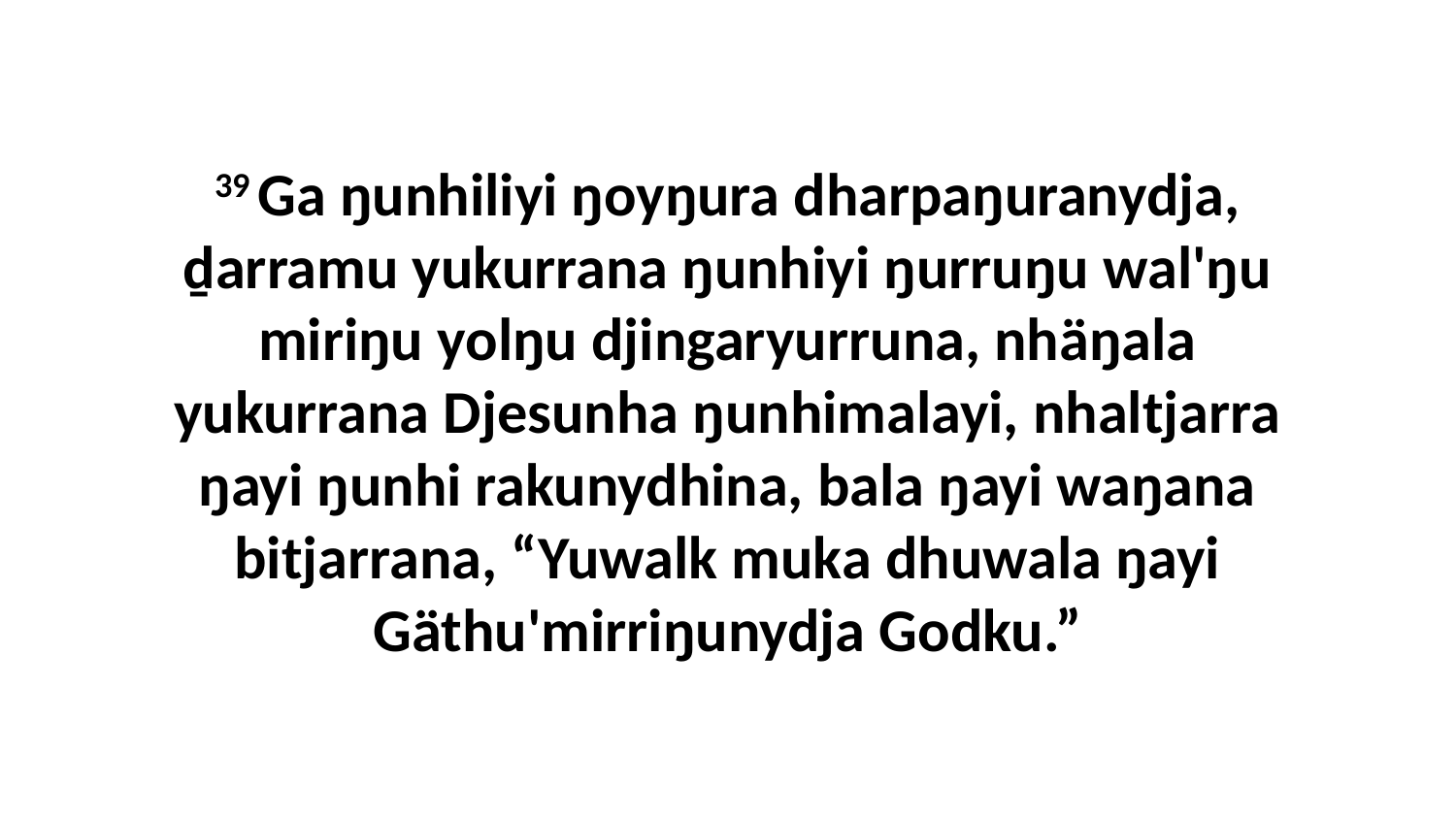

39 Ga ŋunhiliyi ŋoyŋura dharpaŋuranydja, ḏarramu yukurrana ŋunhiyi ŋurruŋu wal'ŋu miriŋu yolŋu djingaryurruna, nhäŋala yukurrana Djesunha ŋunhimalayi, nhaltjarra ŋayi ŋunhi rakunydhina, bala ŋayi waŋana bitjarrana, “Yuwalk muka dhuwala ŋayi Gäthu'mirriŋunydja Godku.”